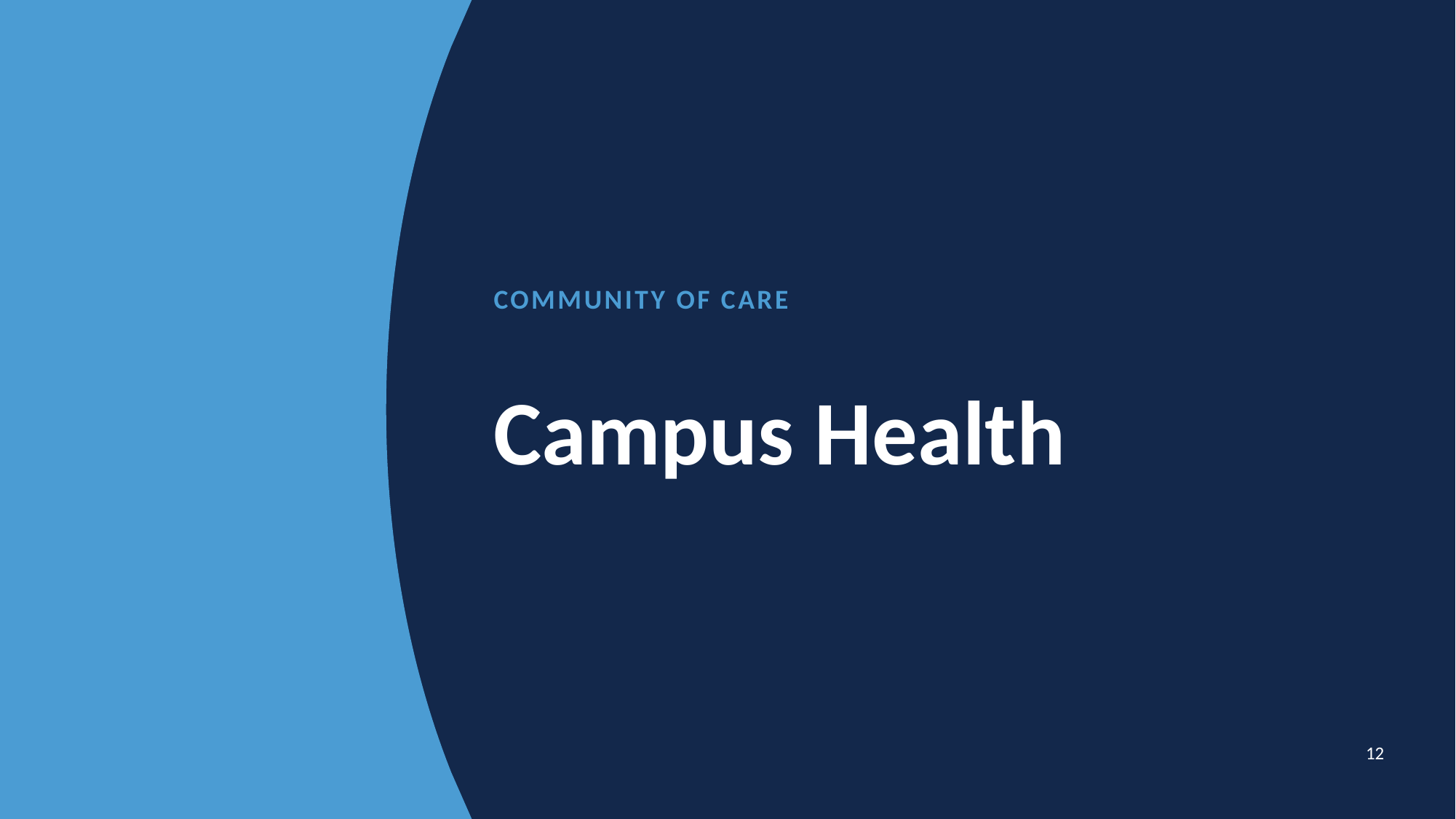

Community of care
# Campus Health
12